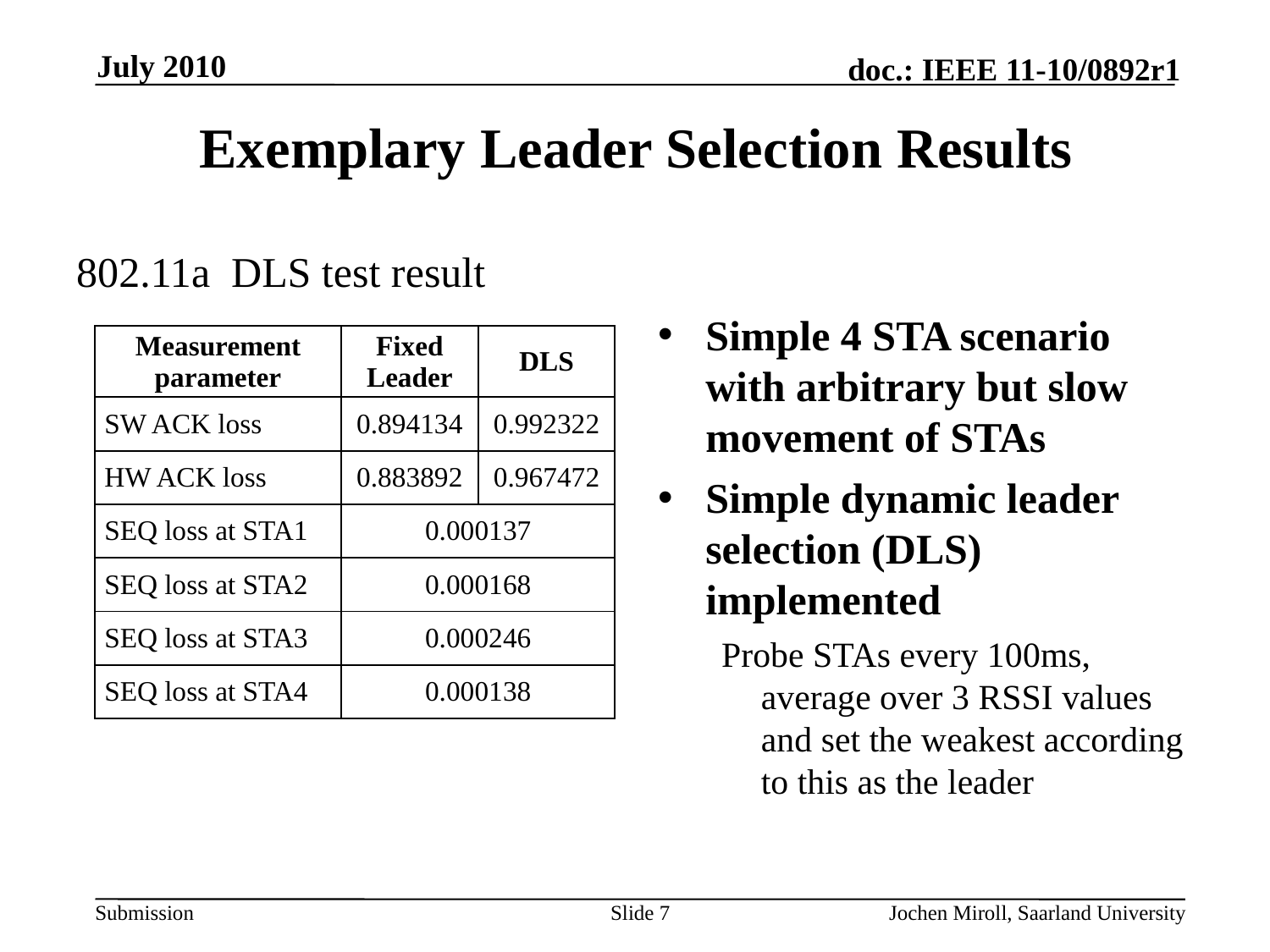

July 2010
# Exemplary Leader Selection Results
802.11a  DLS test result

Simple 4 STA scenario with arbitrary but slow movement of STAs
Simple dynamic leader selection (DLS) implemented
Probe STAs every 100ms, average over 3 RSSI values and set the weakest according to this as the leader
| Measurement parameter | Fixed Leader | DLS |
| --- | --- | --- |
| SW ACK loss | 0.894134 | 0.992322 |
| HW ACK loss | 0.883892 | 0.967472 |
| SEQ loss at STA1 | 0.000137 |  |
| SEQ loss at STA2 | 0.000168 |  |
| SEQ loss at STA3 | 0.000246 |  |
| SEQ loss at STA4 | 0.000138 |  |
Slide 7
Jochen Miroll, Saarland University